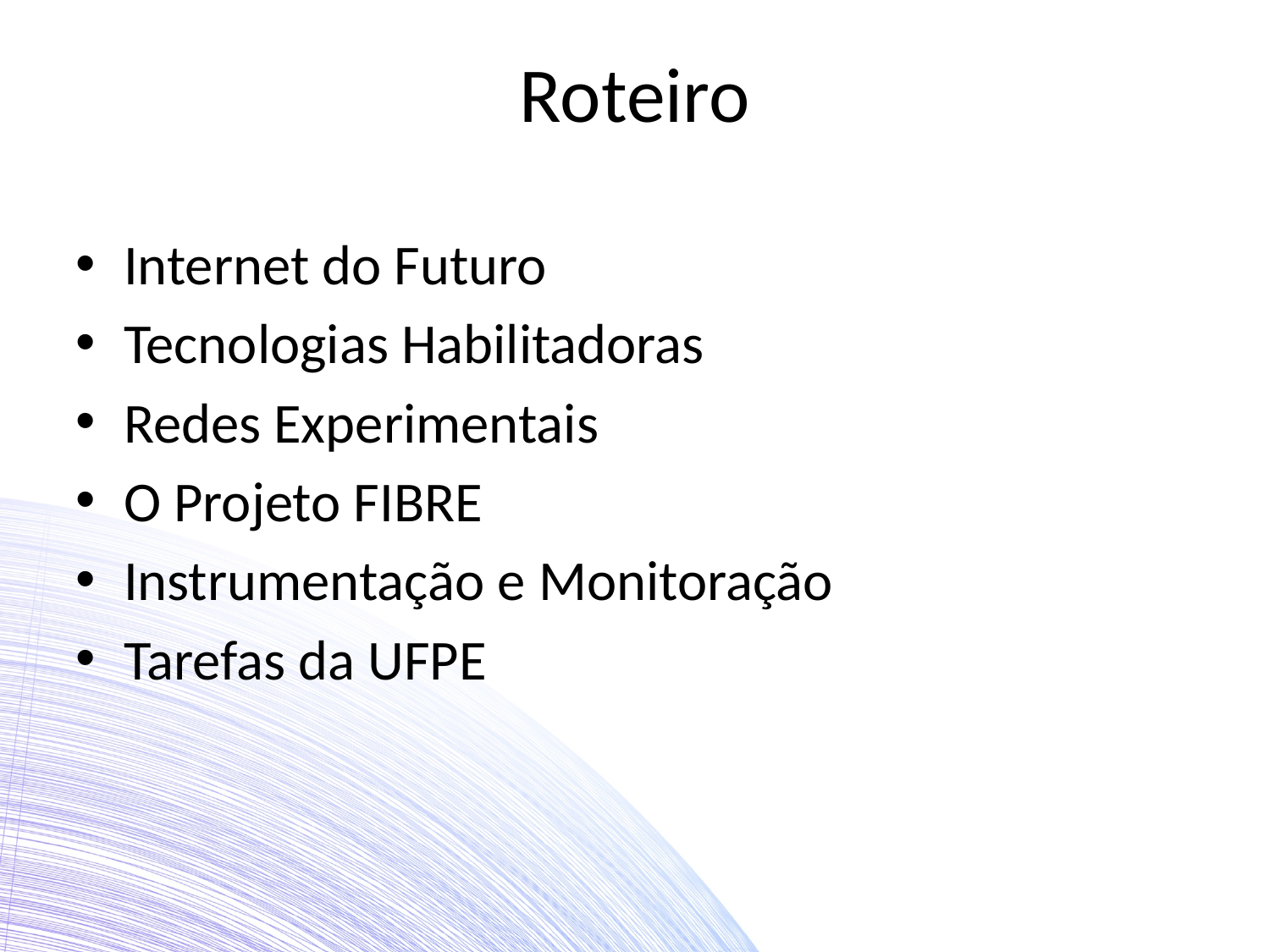

# Roteiro
Internet do Futuro
Tecnologias Habilitadoras
Redes Experimentais
O Projeto FIBRE
Instrumentação e Monitoração
Tarefas da UFPE